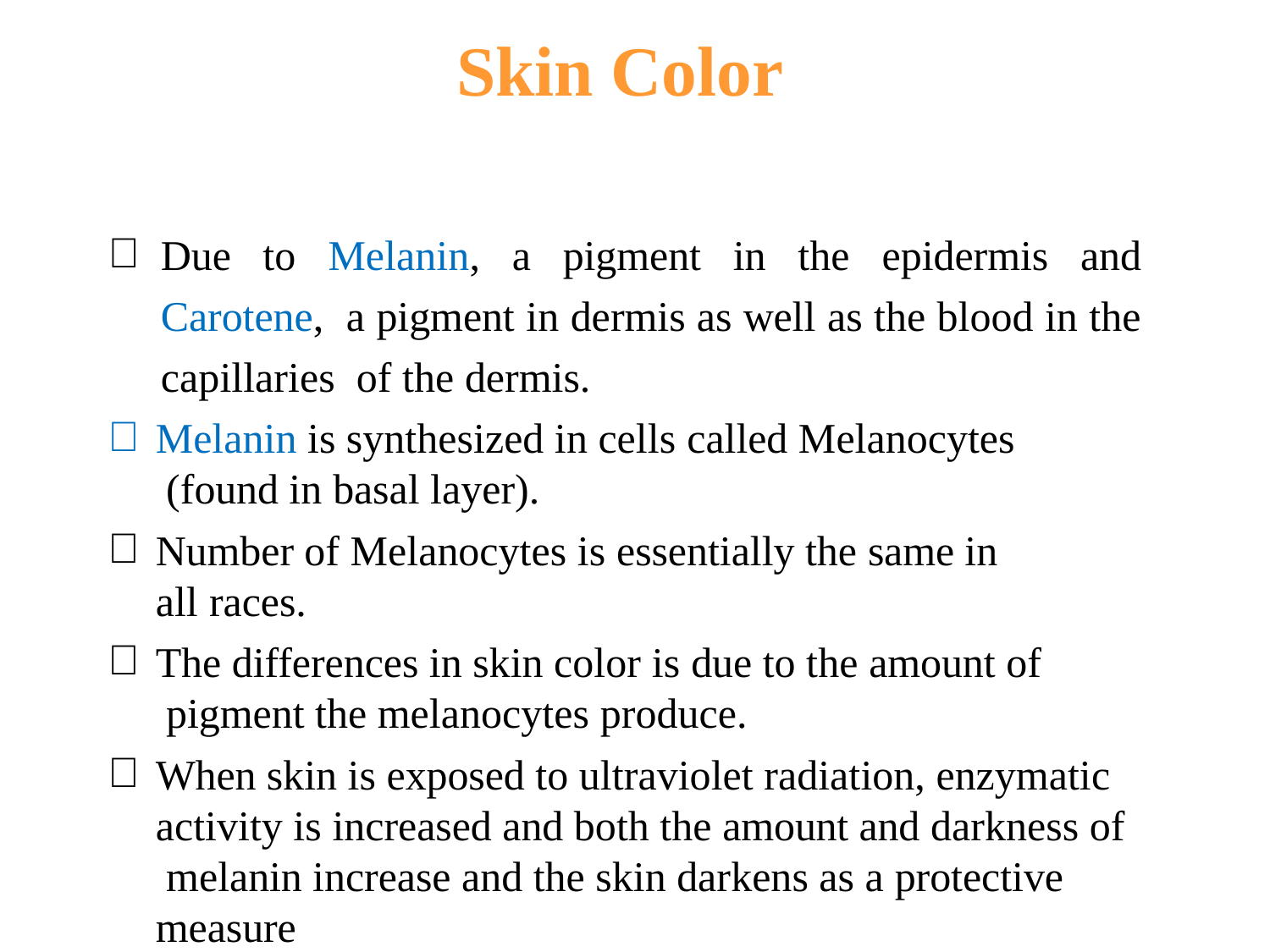

# Skin Color
Due to Melanin, a pigment in the epidermis and Carotene,  a pigment in dermis as well as the blood in the capillaries  of the dermis.
Melanin is synthesized in cells called Melanocytes  (found in basal layer).
Number of Melanocytes is essentially the same in all races.
The differences in skin color is due to the amount of  pigment the melanocytes produce.
When skin is exposed to ultraviolet radiation, enzymatic  activity is increased and both the amount and darkness of  melanin increase and the skin darkens as a protective  measure